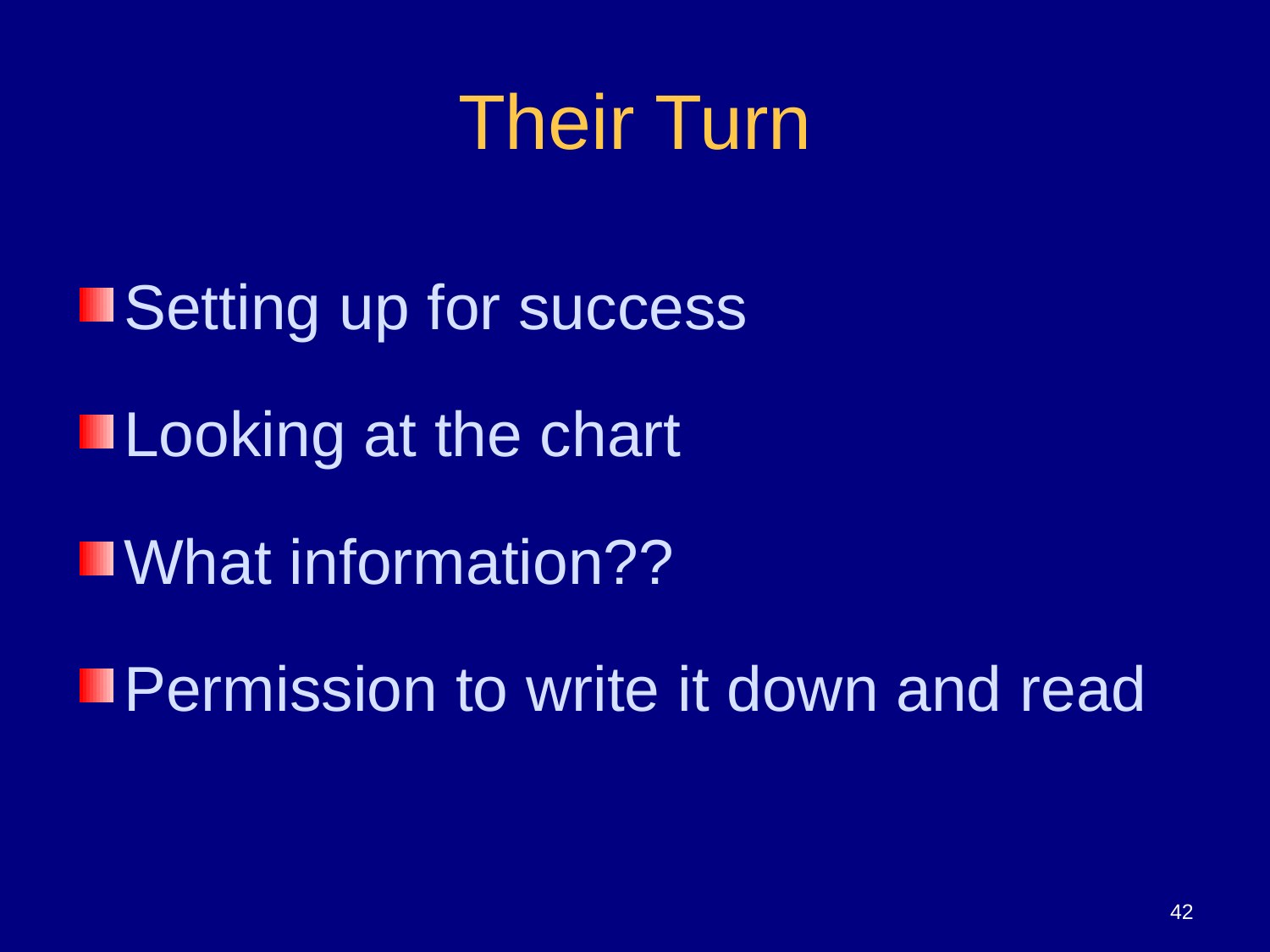

# Their Turn
Setting up for success
Looking at the chart
What information??
Permission to write it down and read
42